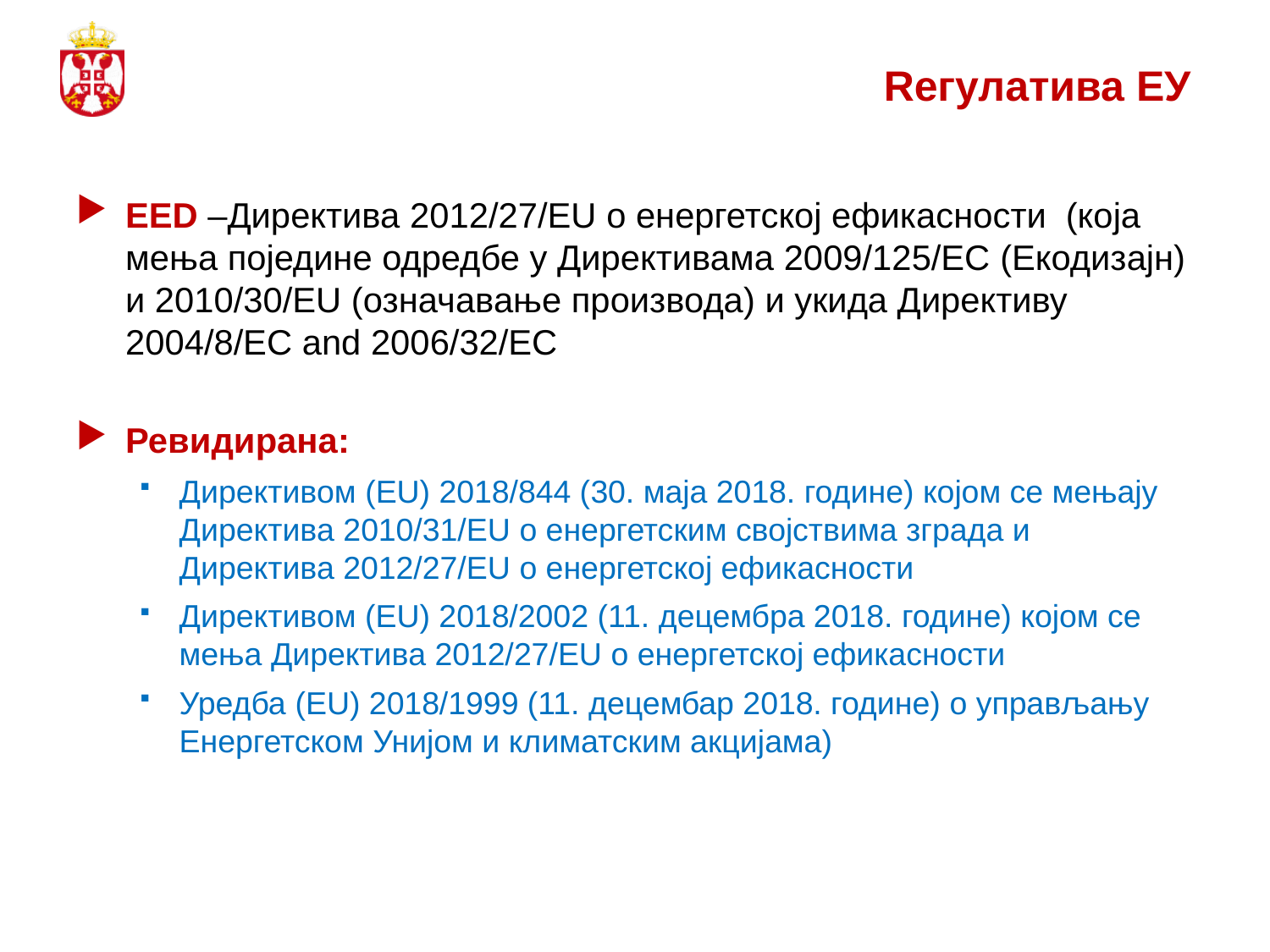

# Rегулатива ЕУ
EED –Директива 2012/27/EU о енергетској ефикасности  (која мења поједине одредбе у Директивама 2009/125/EC (Екодизајн) и 2010/30/EU (означавање производа) и укида Директиву 2004/8/EC and 2006/32/EC

Ревидирана:
Директивом (EU) 2018/844 (30. маја 2018. године) којом се мењају Директива 2010/31/EU о енергетским својствима зграда и Директива 2012/27/EU о енергетској ефикасности
Директивом (EU) 2018/2002 (11. децембра 2018. године) којом се мења Директива 2012/27/EU о енергетској ефикасности
Уредба (EU) 2018/1999 (11. децембар 2018. године) о управљању Енергетском Унијом и климатским акцијама)